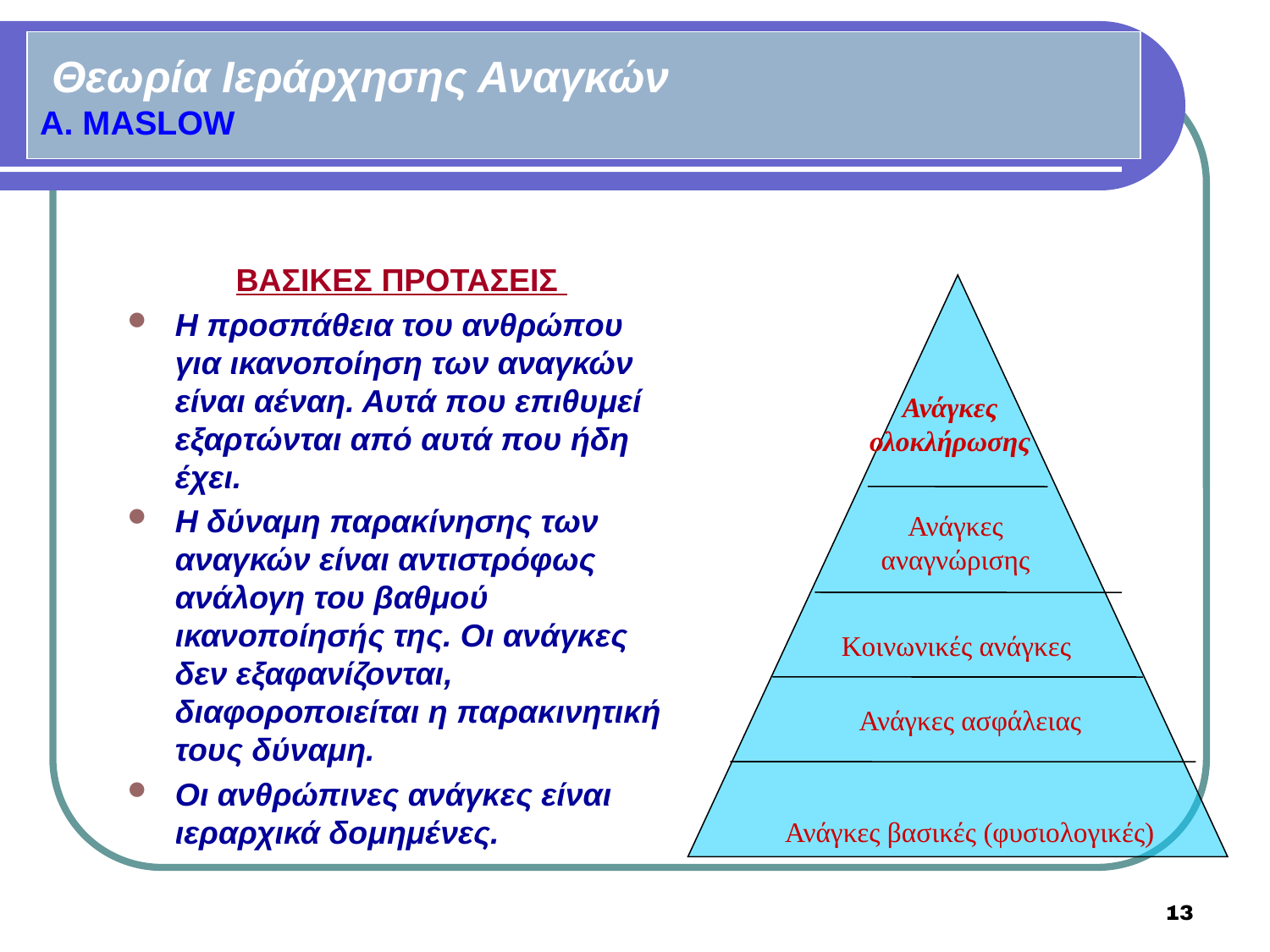

# Θεωρία Ιεράρχησης Αναγκών A. MASLOW
ΒΑΣΙΚΕΣ ΠΡΟΤΑΣΕΙΣ
Η προσπάθεια του ανθρώπου για ικανοποίηση των αναγκών είναι αέναη. Αυτά που επιθυμεί εξαρτώνται από αυτά που ήδη έχει.
Η δύναμη παρακίνησης των αναγκών είναι αντιστρόφως ανάλογη του βαθμού ικανοποίησής της. Οι ανάγκες δεν εξαφανίζονται, διαφοροποιείται η παρακινητική τους δύναμη.
Οι ανθρώπινες ανάγκες είναι ιεραρχικά δομημένες.

Ανάγκες ολοκλήρωσης

Ανάγκες αναγνώρισης

                   Κοινωνικές ανάγκες

                                Ανάγκες ασφάλειας

            Ανάγκες βασικές (φυσιολογικές)
13